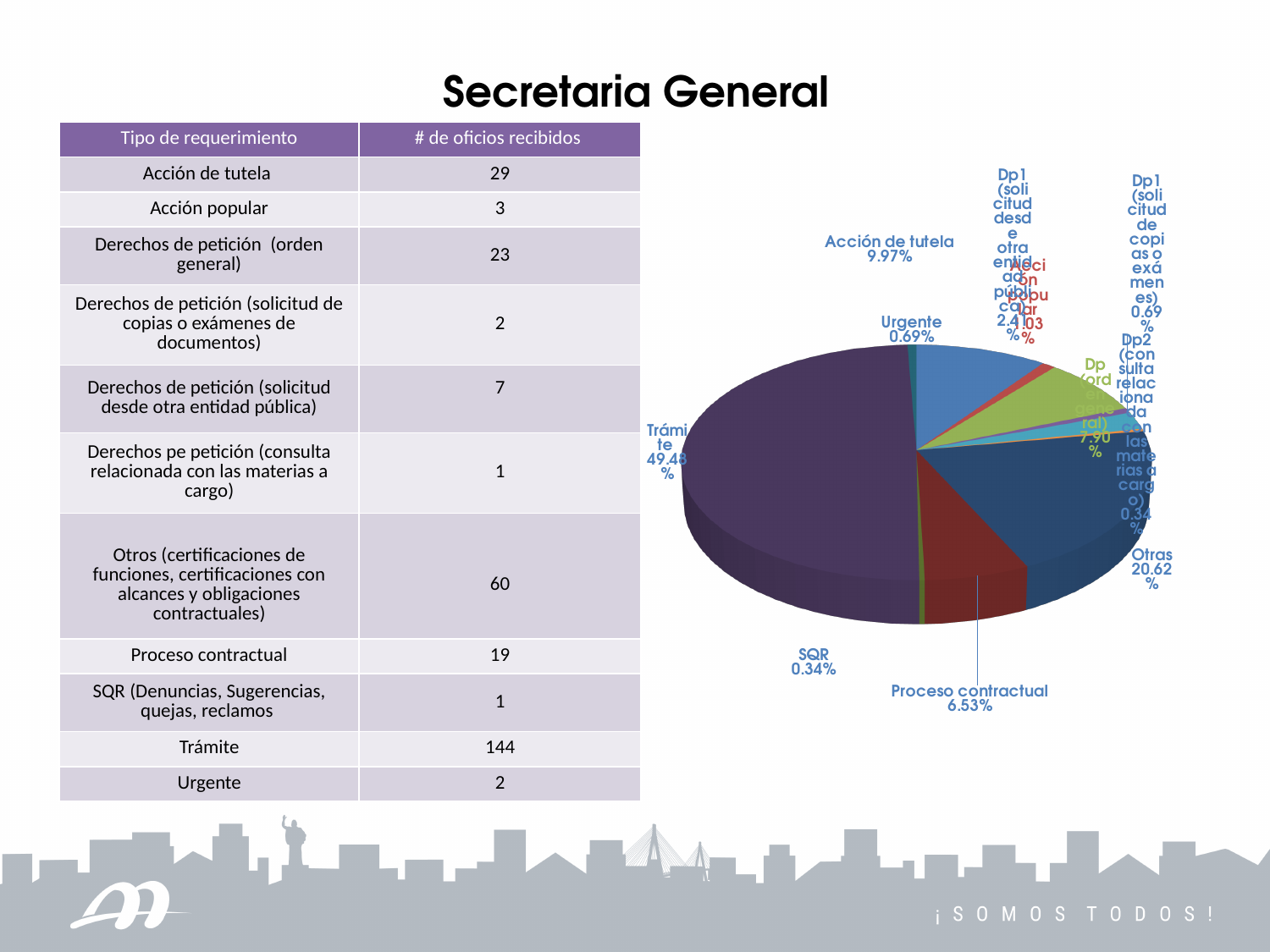

Secretaria General
| Tipo de requerimiento | # de oficios recibidos |
| --- | --- |
| Acción de tutela | 29 |
| Acción popular | 3 |
| Derechos de petición (orden general) | 23 |
| Derechos de petición (solicitud de copias o exámenes de documentos) | 2 |
| Derechos de petición (solicitud desde otra entidad pública) | 7 |
| Derechos pe petición (consulta relacionada con las materias a cargo) | 1 |
| Otros (certificaciones de funciones, certificaciones con alcances y obligaciones contractuales) | 60 |
| Proceso contractual | 19 |
| SQR (Denuncias, Sugerencias, quejas, reclamos | 1 |
| Trámite | 144 |
| Urgente | 2 |

[unsupported chart]

[unsupported chart]